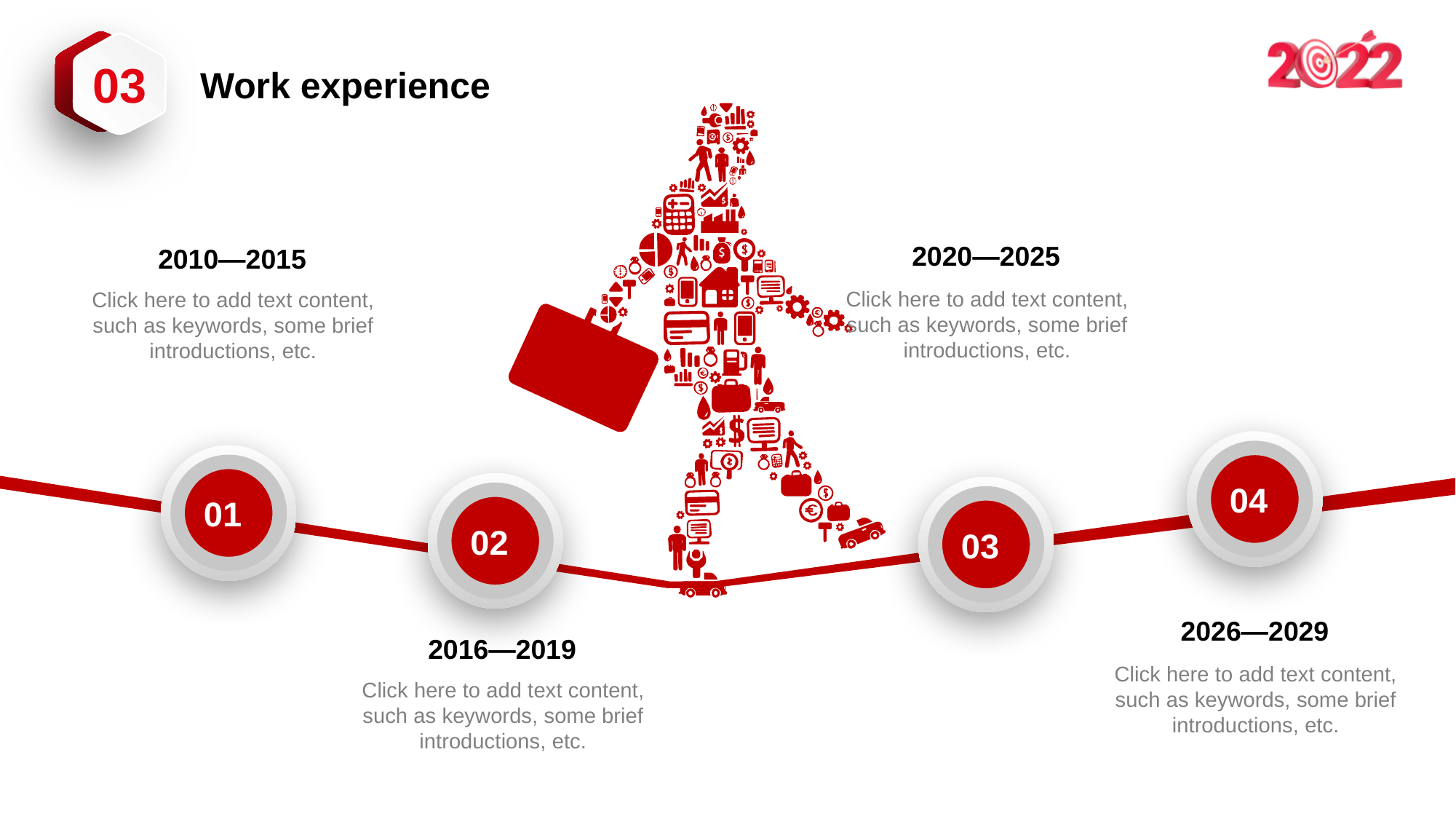

03
Work experience

2020—2025
2010—2015
Click here to add text content, such as keywords, some brief introductions, etc.
Click here to add text content, such as keywords, some brief introductions, etc.

04

01

02

03
2026—2029
2016—2019
Click here to add text content, such as keywords, some brief introductions, etc.
Click here to add text content, such as keywords, some brief introductions, etc.